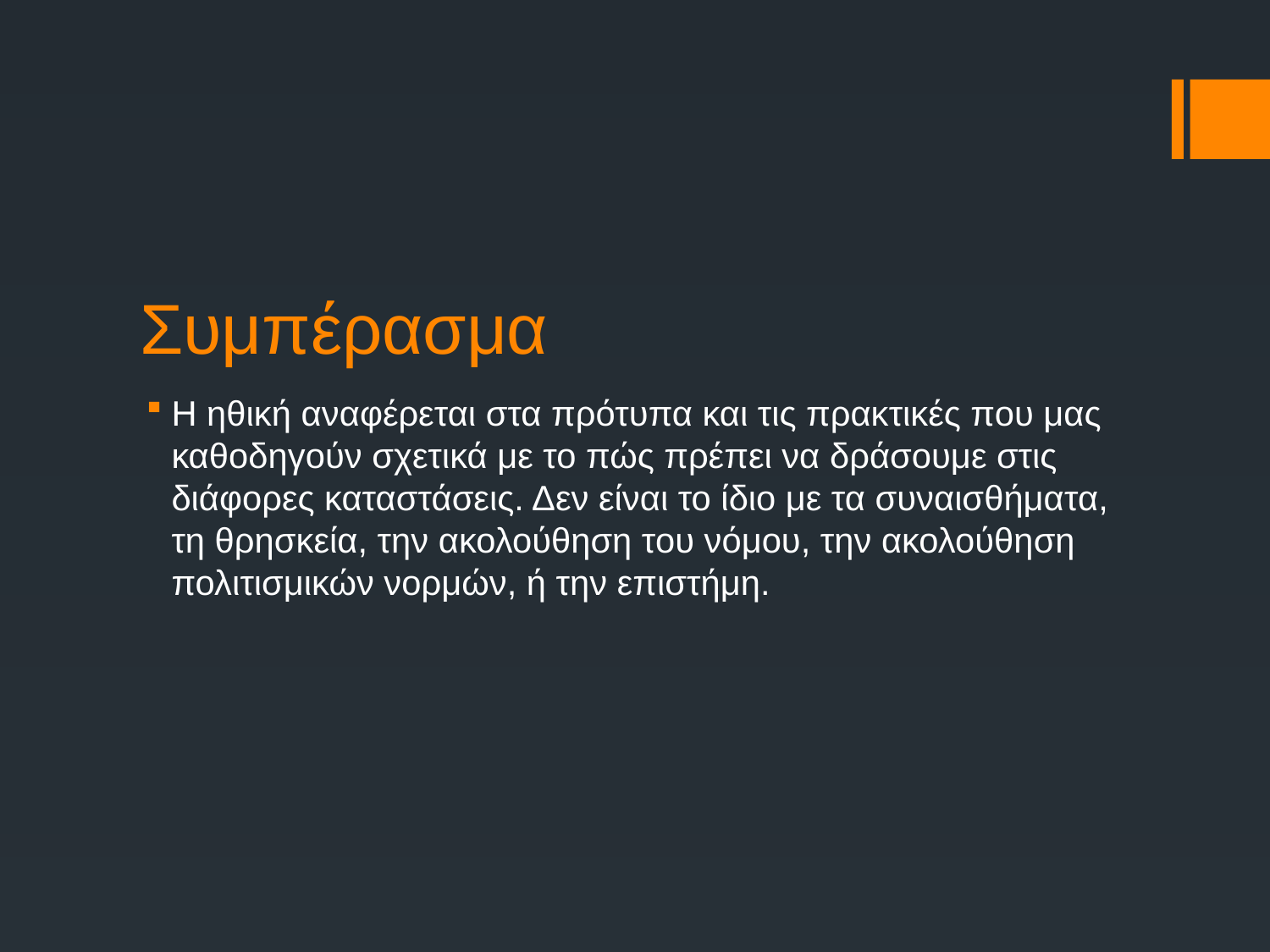

# Συμπέρασμα
Η ηθική αναφέρεται στα πρότυπα και τις πρακτικές που μας καθοδηγούν σχετικά με το πώς πρέπει να δράσουμε στις διάφορες καταστάσεις. Δεν είναι το ίδιο με τα συναισθήματα, τη θρησκεία, την ακολούθηση του νόμου, την ακολούθηση πολιτισμικών νορμών, ή την επιστήμη.